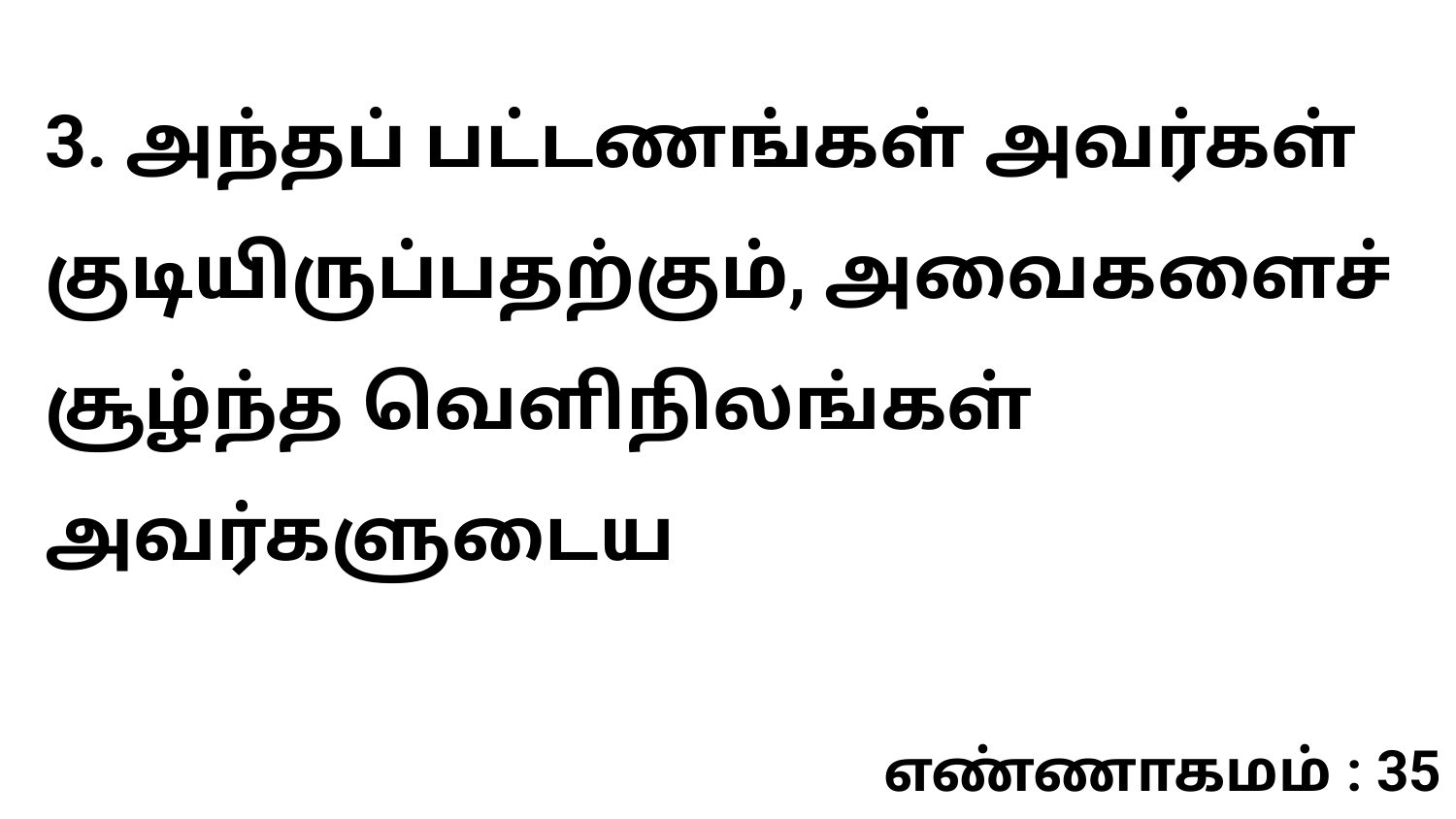

3. அந்தப் பட்டணங்கள் அவர்கள் குடியிருப்பதற்கும், அவைகளைச் சூழ்ந்த வெளிநிலங்கள் அவர்களுடைய
எண்ணாகமம் : 35